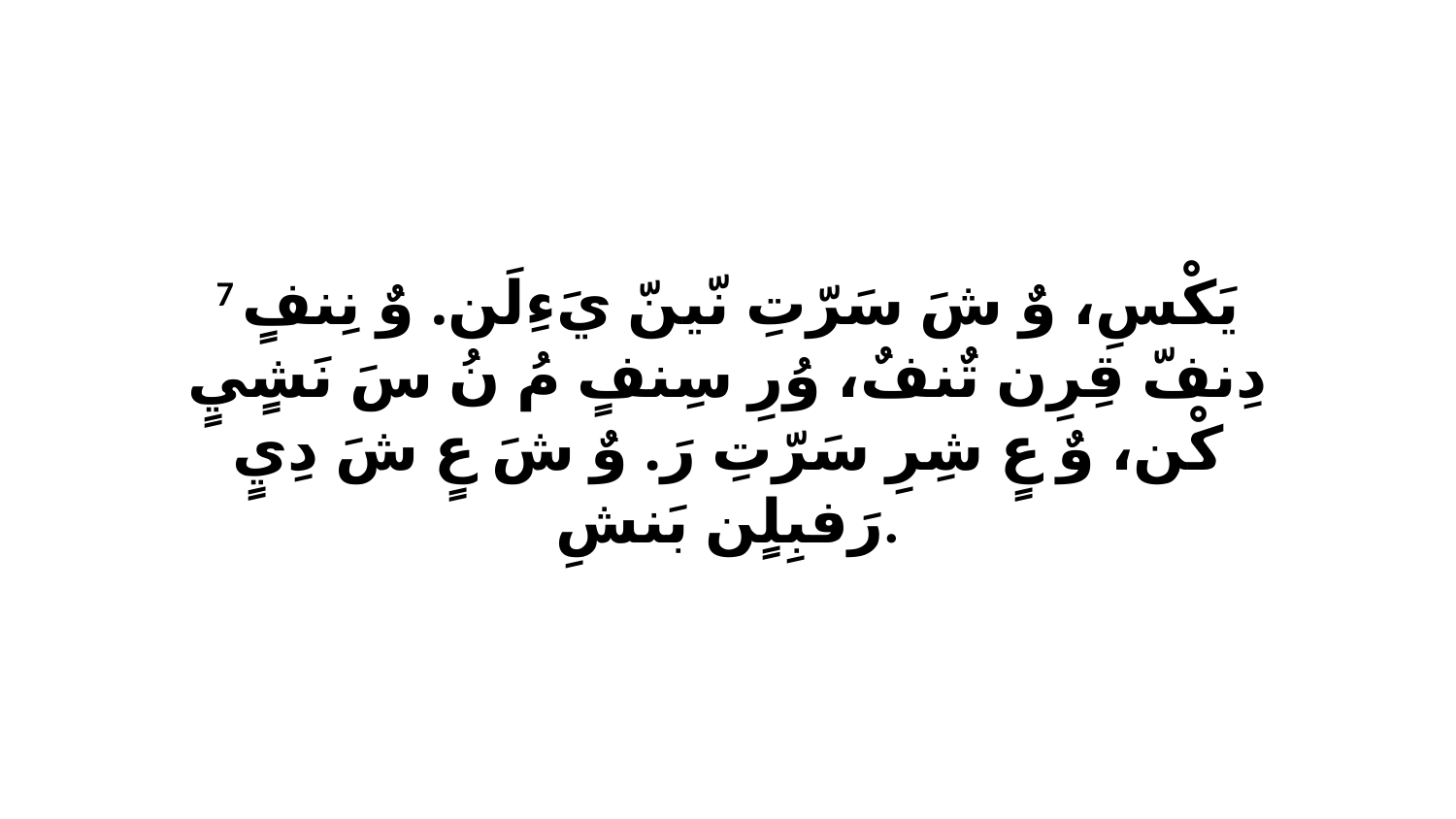

7 يَكْسِ، وٌ شَ سَرّتِ نّينّ يَءِلَن. وٌ نِنفٍ دِنفّ قِرِن تٌنفٌ، وُرِ سِنفٍ مُ نُ سَ نَشٍيٍ كْن، وٌ عٍ شِرِ سَرّتِ رَ. وٌ شَ عٍ شَ دِيٍ رَفبِلٍن بَنشِ.